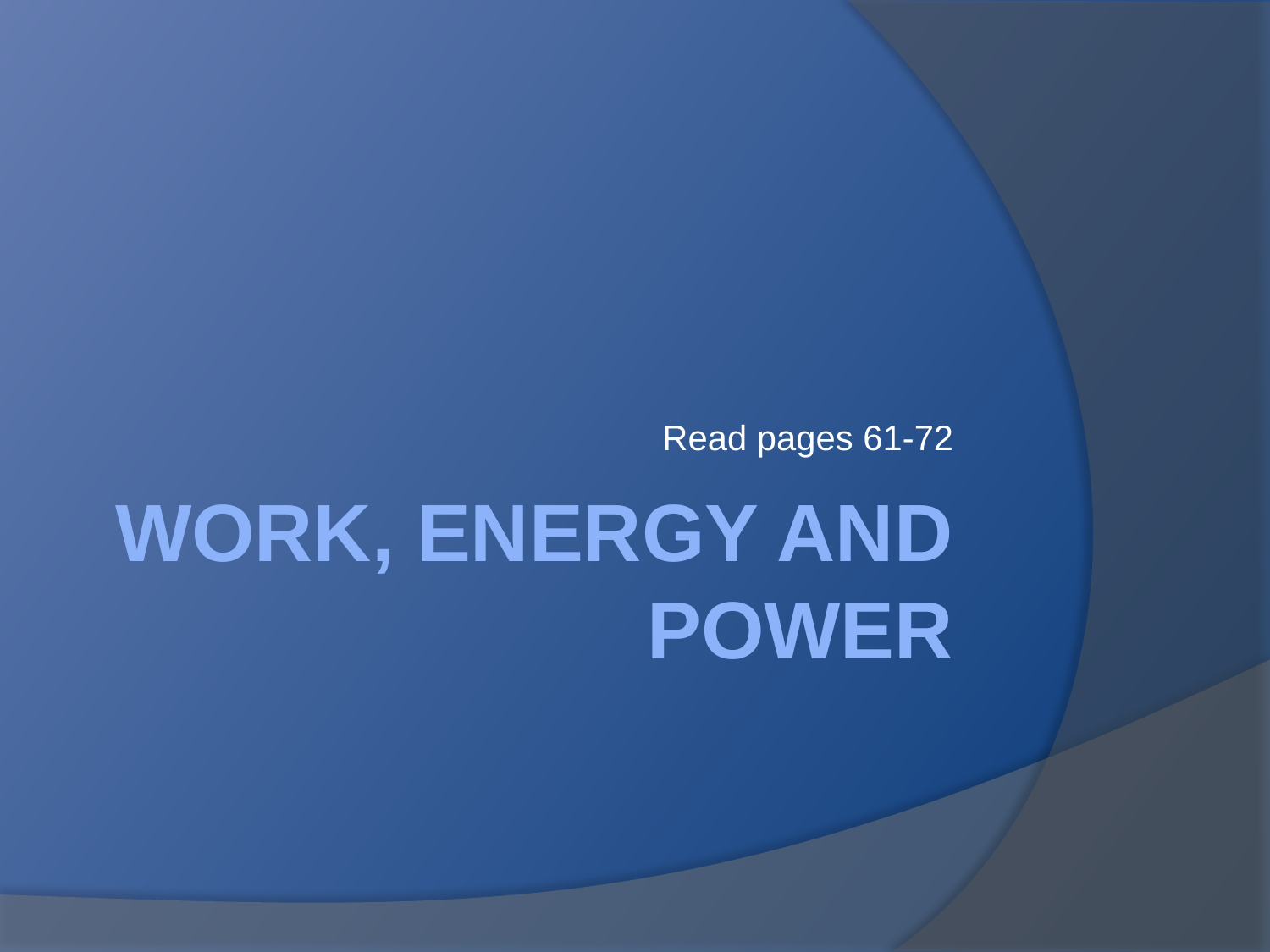

Read pages 61-72
# Work, Energy and Power